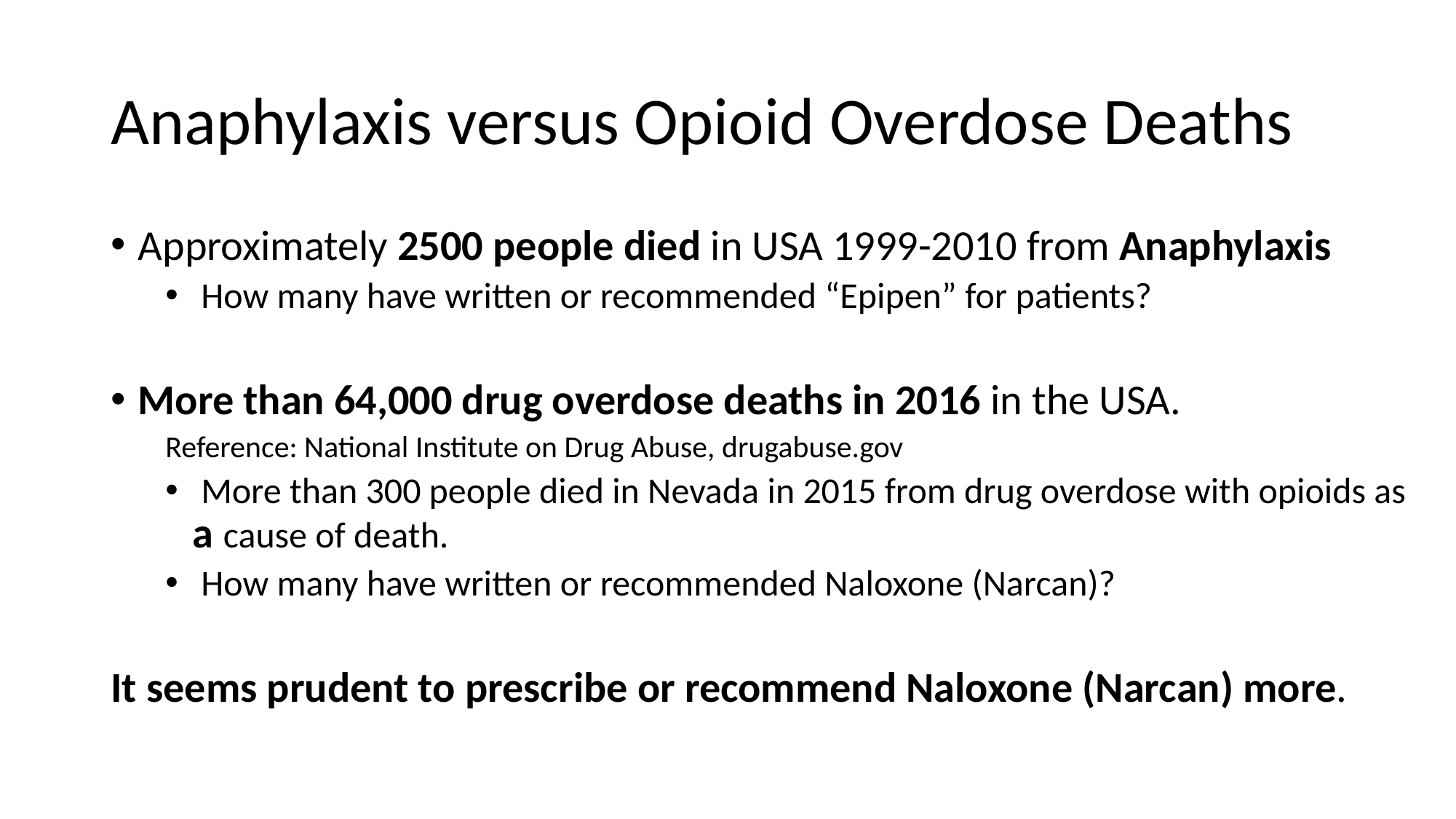

# Anaphylaxis versus Opioid Overdose Deaths
Approximately 2500 people died in USA 1999-2010 from Anaphylaxis
 How many have written or recommended “Epipen” for patients?

More than 64,000 drug overdose deaths in 2016 in the USA.
Reference: National Institute on Drug Abuse, drugabuse.gov
 More than 300 people died in Nevada in 2015 from drug overdose with opioids as a cause of death.
 How many have written or recommended Naloxone (Narcan)?

It seems prudent to prescribe or recommend Naloxone (Narcan) more.